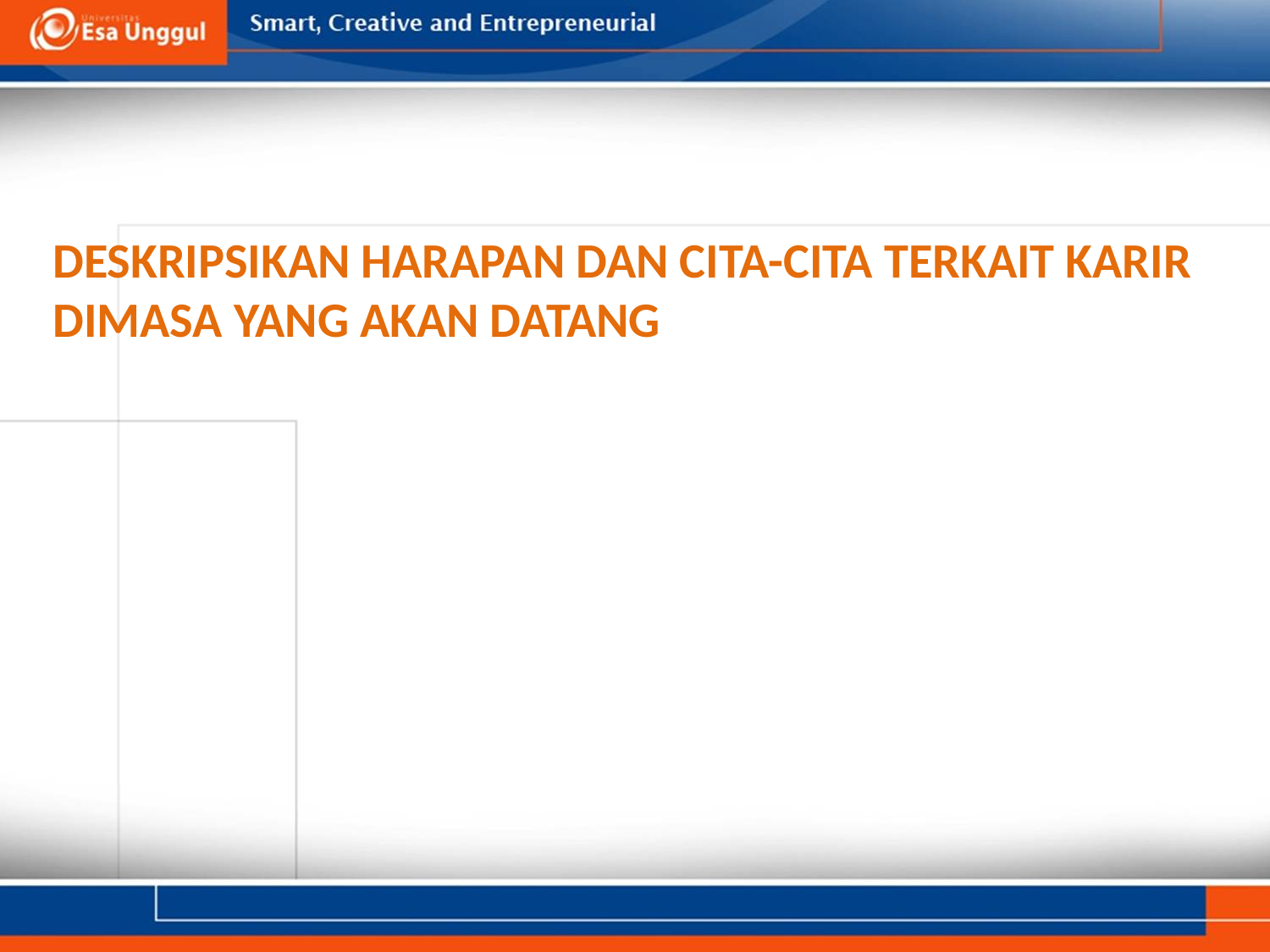

#
DESKRIPSIKAN HARAPAN DAN CITA-CITA TERKAIT KARIR
DIMASA YANG AKAN DATANG